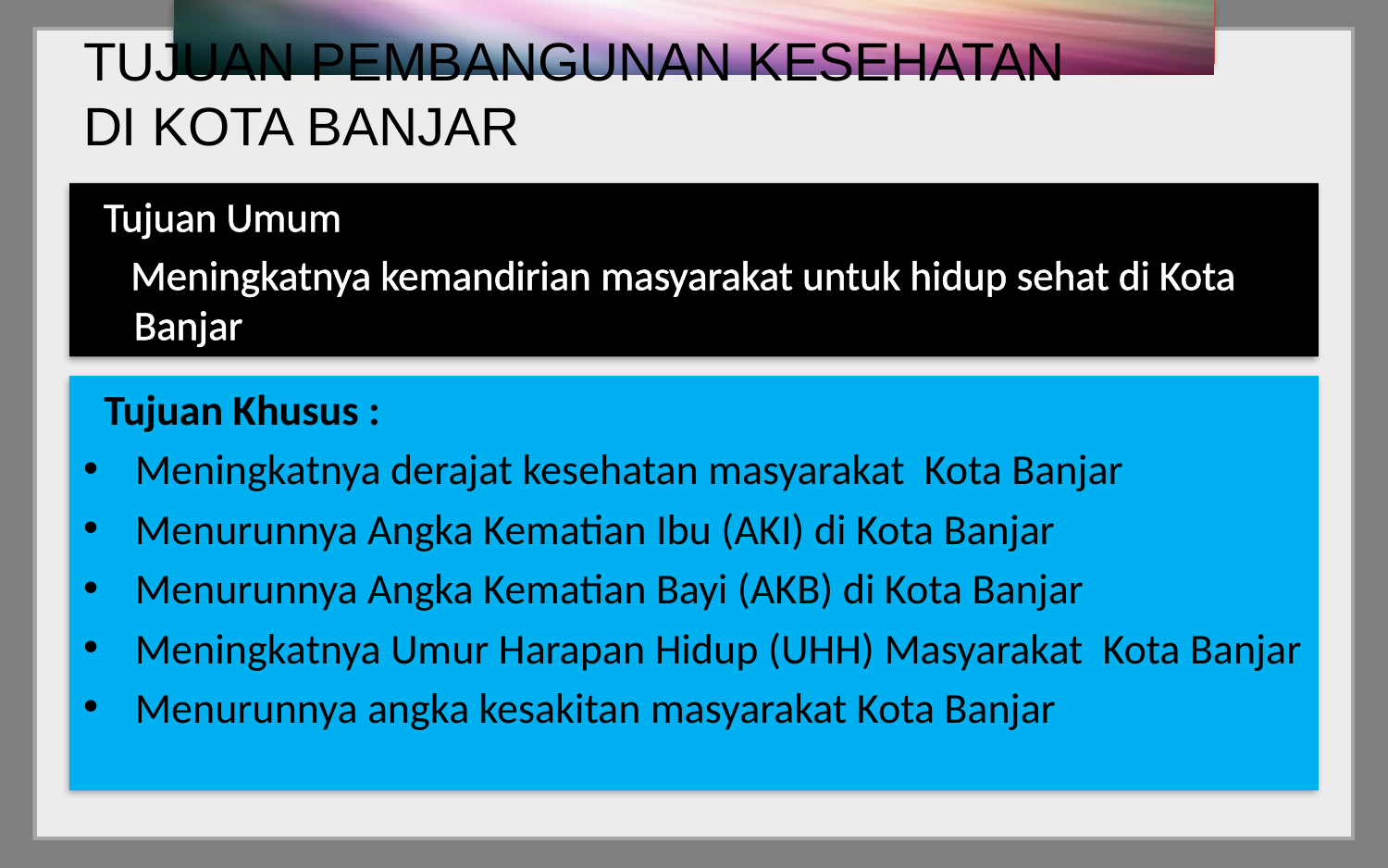

# TUJUAN PEMBANGUNAN KESEHATAN DI KOTA BANJAR
Tujuan Umum
     Meningkatnya kemandirian masyarakat untuk hidup sehat di Kota Banjar
Tujuan Khusus :
Meningkatnya derajat kesehatan masyarakat  Kota Banjar
Menurunnya Angka Kematian Ibu (AKI) di Kota Banjar
Menurunnya Angka Kematian Bayi (AKB) di Kota Banjar
Meningkatnya Umur Harapan Hidup (UHH) Masyarakat  Kota Banjar
Menurunnya angka kesakitan masyarakat Kota Banjar